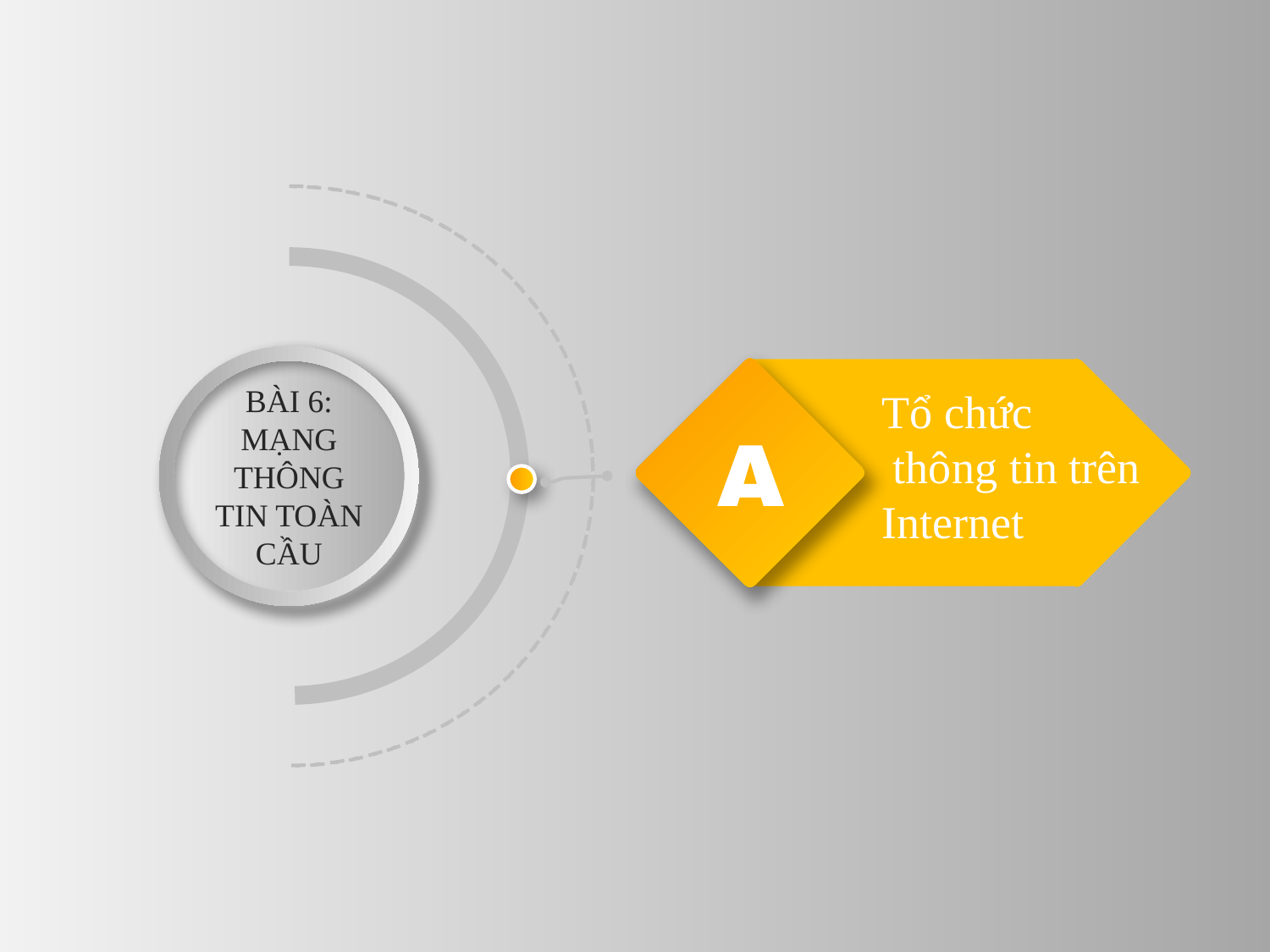

BÀI 6: MẠNG THÔNG TIN TOÀN CẦU

Tổ chức
 thông tin trên Internet
A